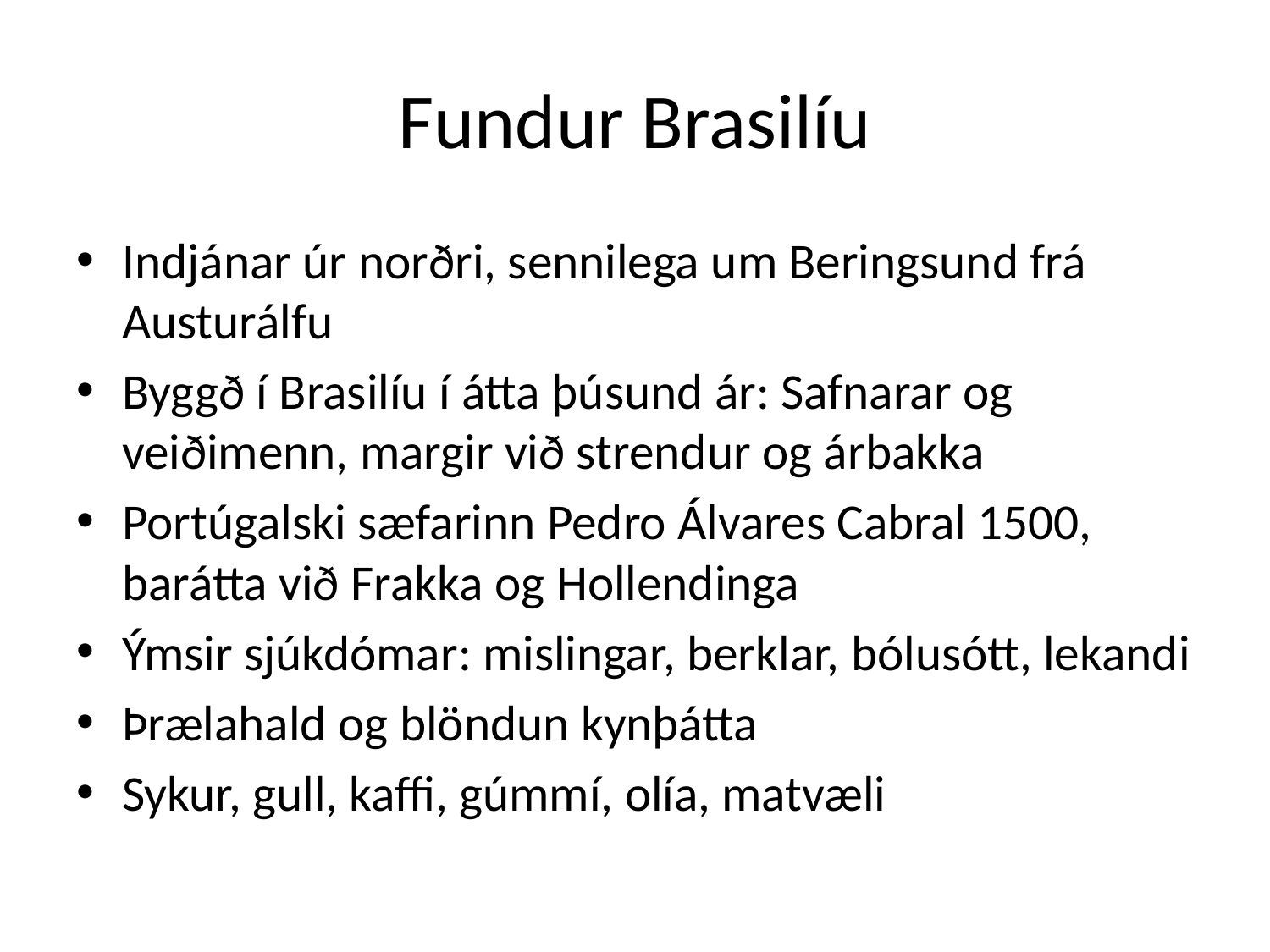

# Fundur Brasilíu
Indjánar úr norðri, sennilega um Beringsund frá Austurálfu
Byggð í Brasilíu í átta þúsund ár: Safnarar og veiðimenn, margir við strendur og árbakka
Portúgalski sæfarinn Pedro Álvares Cabral 1500, barátta við Frakka og Hollendinga
Ýmsir sjúkdómar: mislingar, berklar, bólusótt, lekandi
Þrælahald og blöndun kynþátta
Sykur, gull, kaffi, gúmmí, olía, matvæli